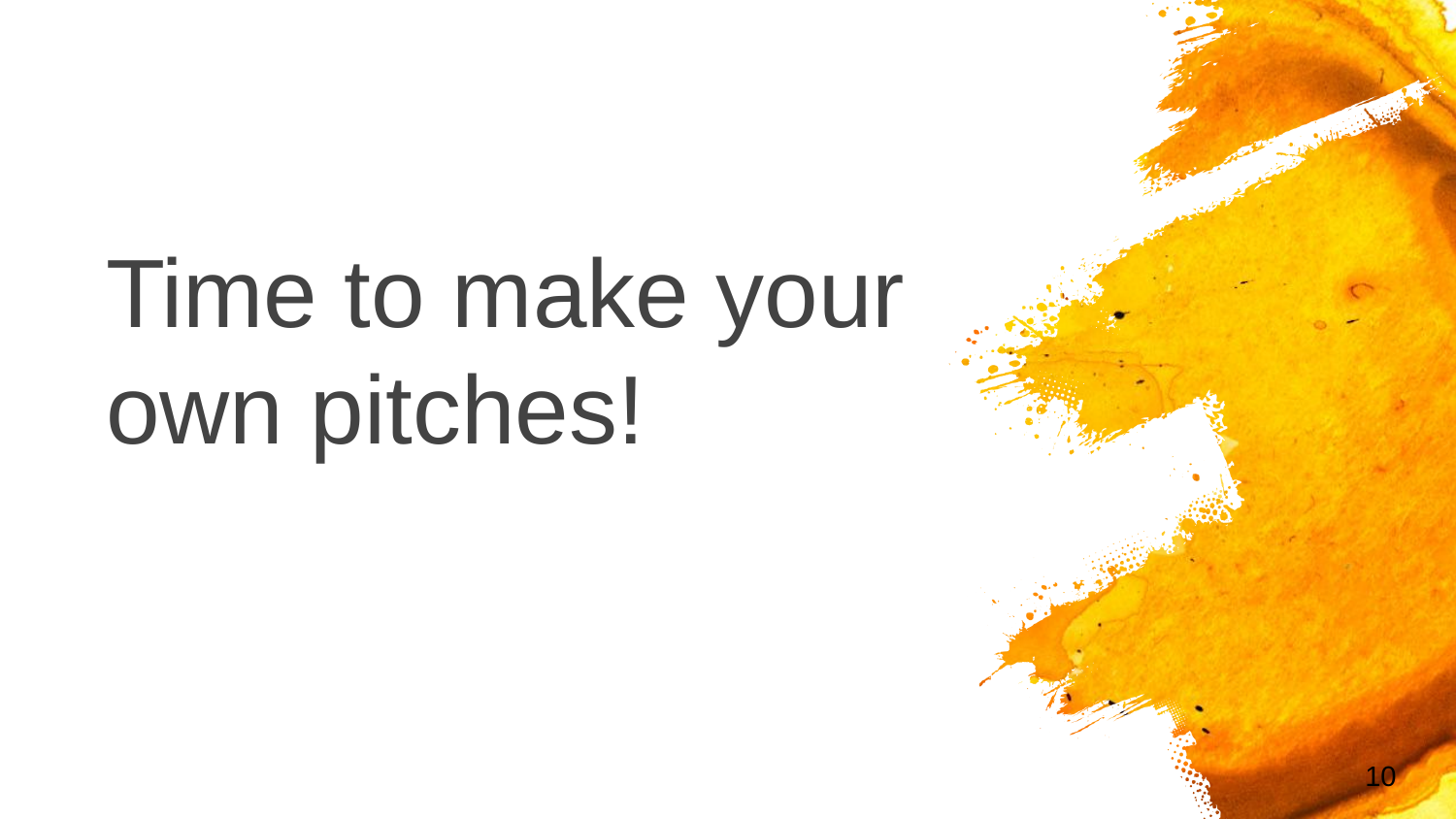

# Time to make your own pitches!
10